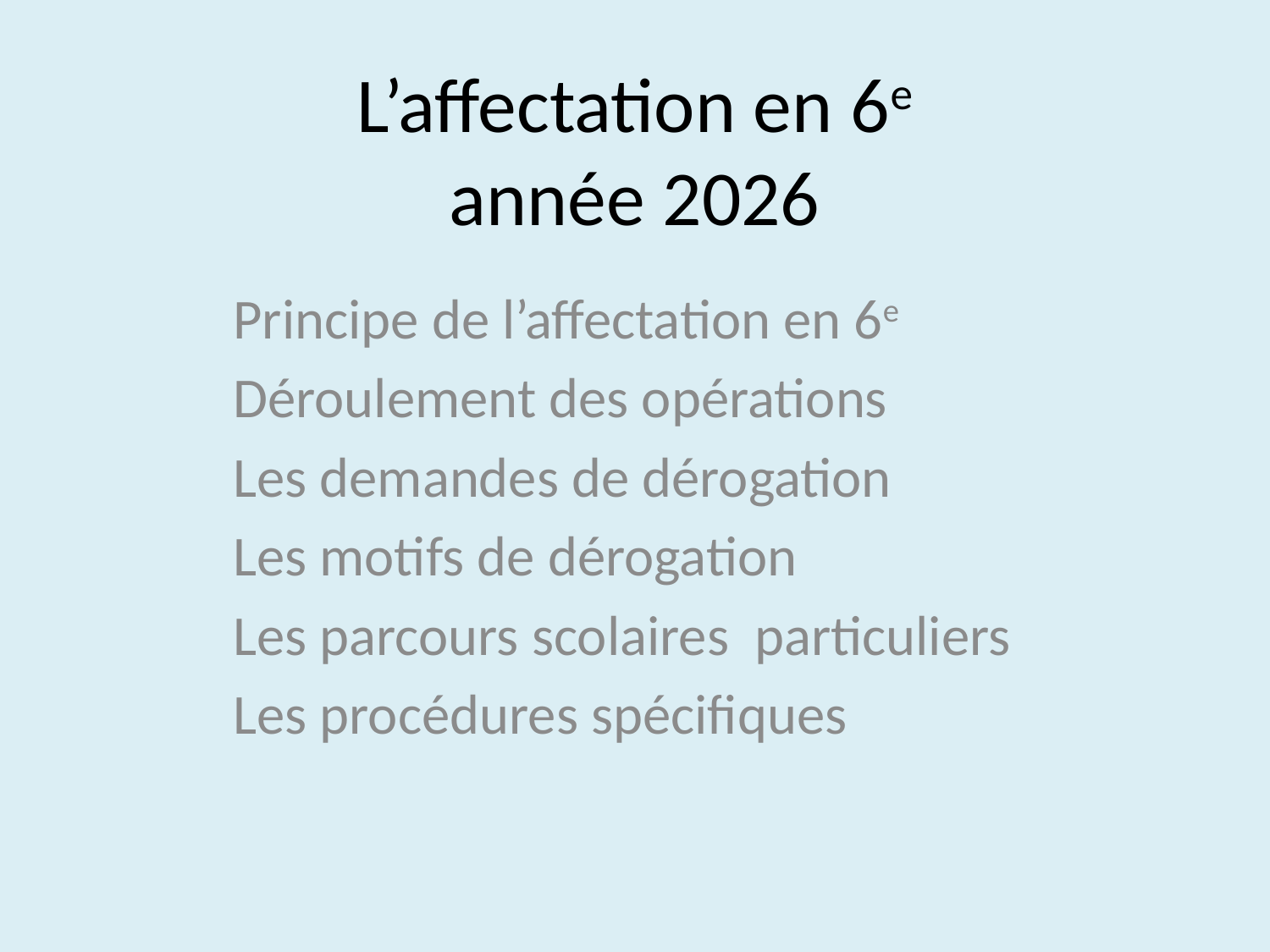

# L’affectation en 6e année 2026
Principe de l’affectation en 6e
Déroulement des opérations
Les demandes de dérogation
Les motifs de dérogation
Les parcours scolaires  particuliers
Les procédures spécifiques